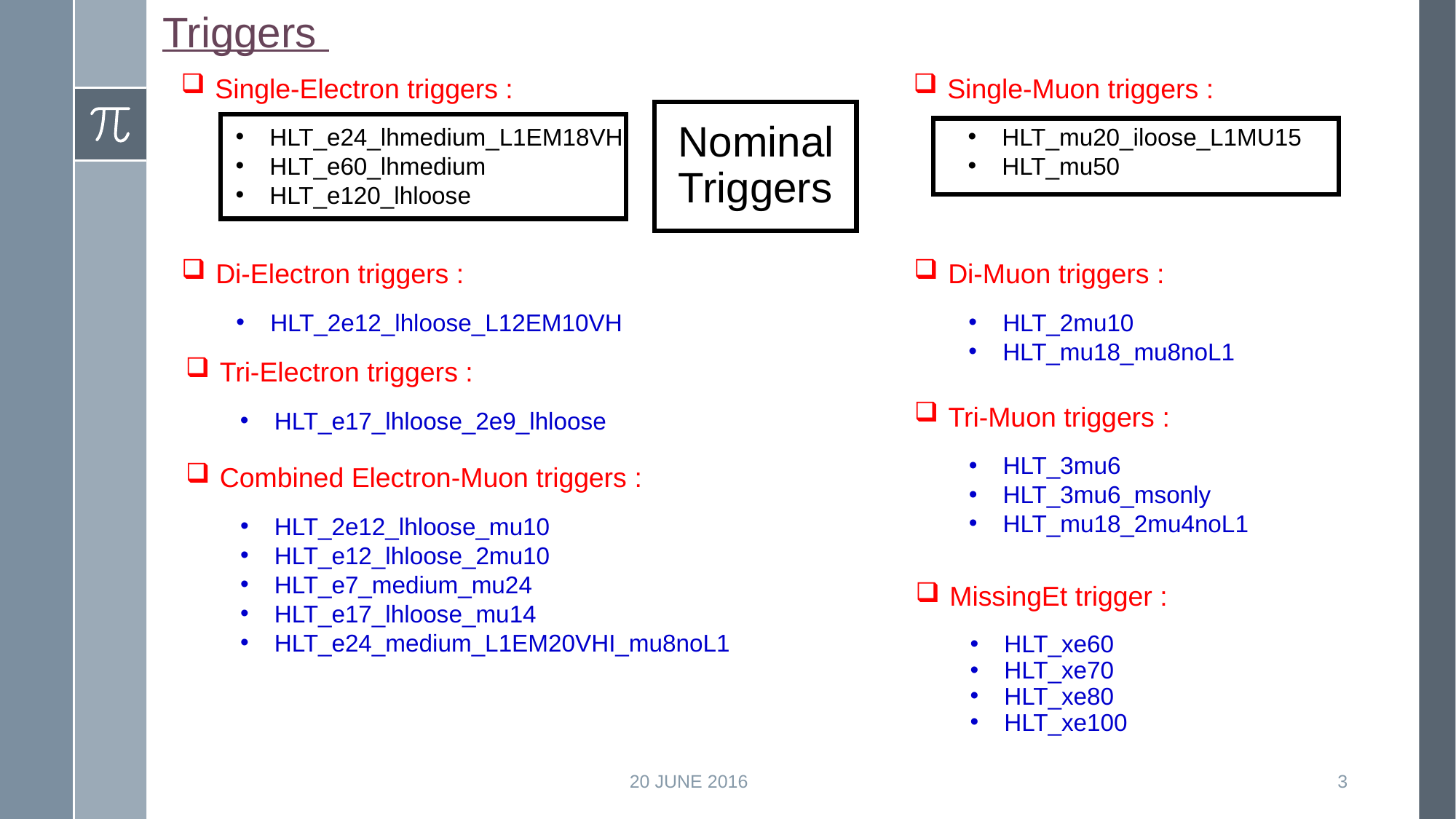

Triggers
Single-Electron triggers :

HLT_e24_lhmedium_L1EM18VH
HLT_e60_lhmedium
HLT_e120_lhloose
Single-Muon triggers :

HLT_mu20_iloose_L1MU15
HLT_mu50

Nominal Triggers

Di-Electron triggers :

HLT_2e12_lhloose_L12EM10VH

Di-Muon triggers :

HLT_2mu10
HLT_mu18_mu8noL1

Tri-Electron triggers :

HLT_e17_lhloose_2e9_lhloose
Tri-Muon triggers :

HLT_3mu6
HLT_3mu6_msonly
HLT_mu18_2mu4noL1
Combined Electron-Muon triggers :

HLT_2e12_lhloose_mu10
HLT_e12_lhloose_2mu10
HLT_e7_medium_mu24
HLT_e17_lhloose_mu14
HLT_e24_medium_L1EM20VHI_mu8noL1

MissingEt trigger :

HLT_xe60
HLT_xe70
HLT_xe80
HLT_xe100
20 June 2016
3